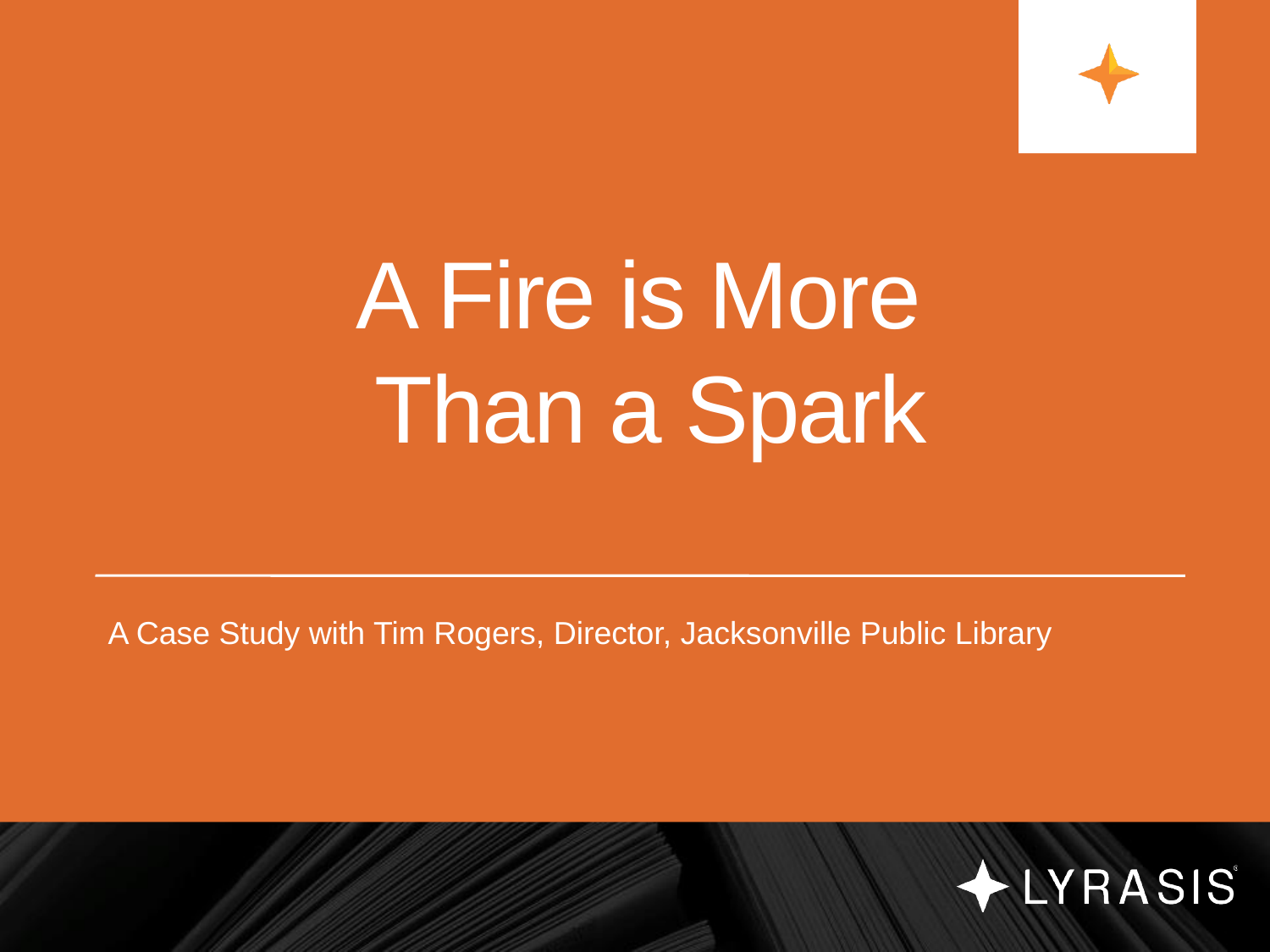

# A Fire is More Than a Spark
A Case Study with Tim Rogers, Director, Jacksonville Public Library